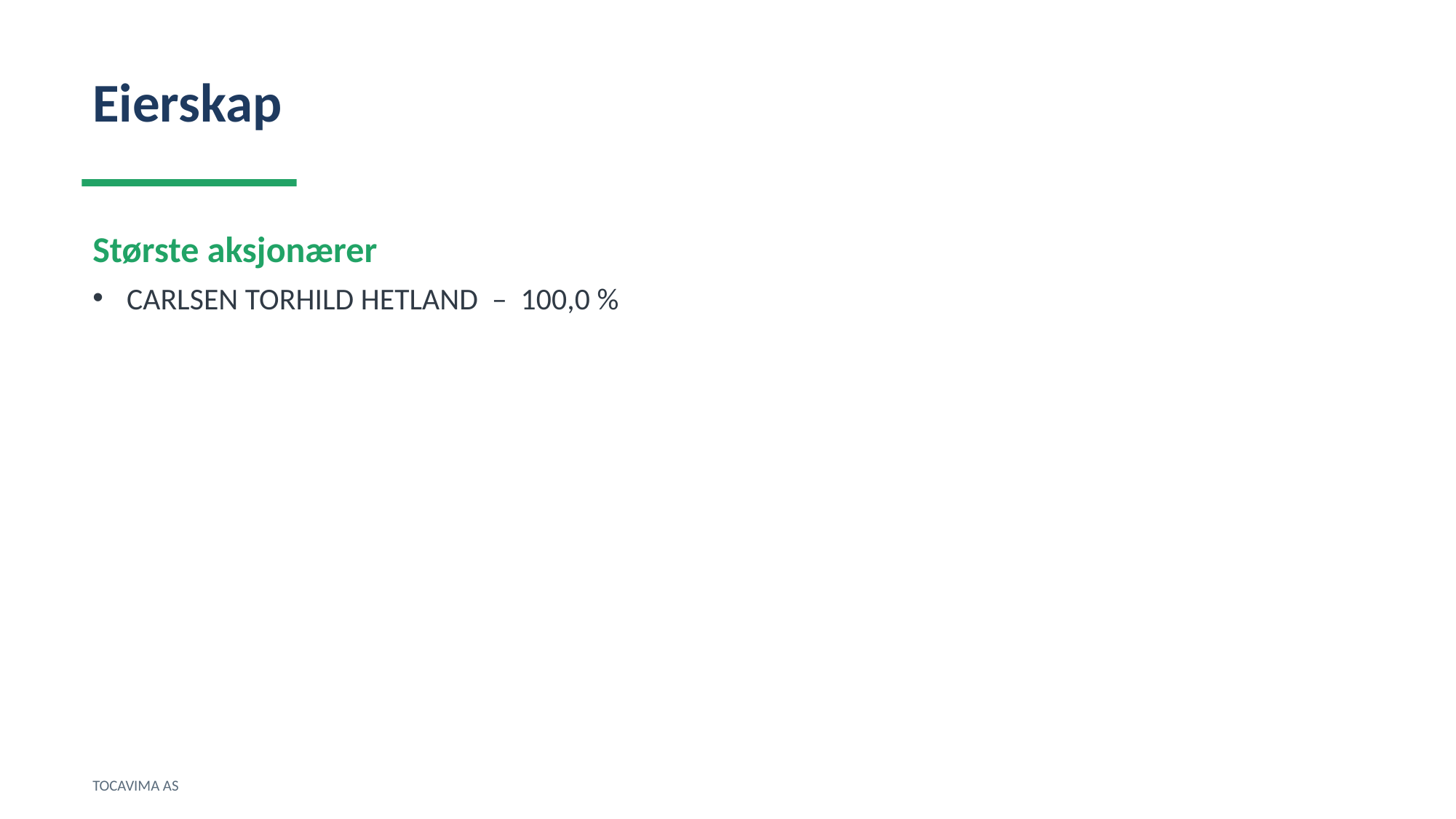

Eierskap

Største aksjonærer
CARLSEN TORHILD HETLAND  –  100,0 %
TOCAVIMA AS